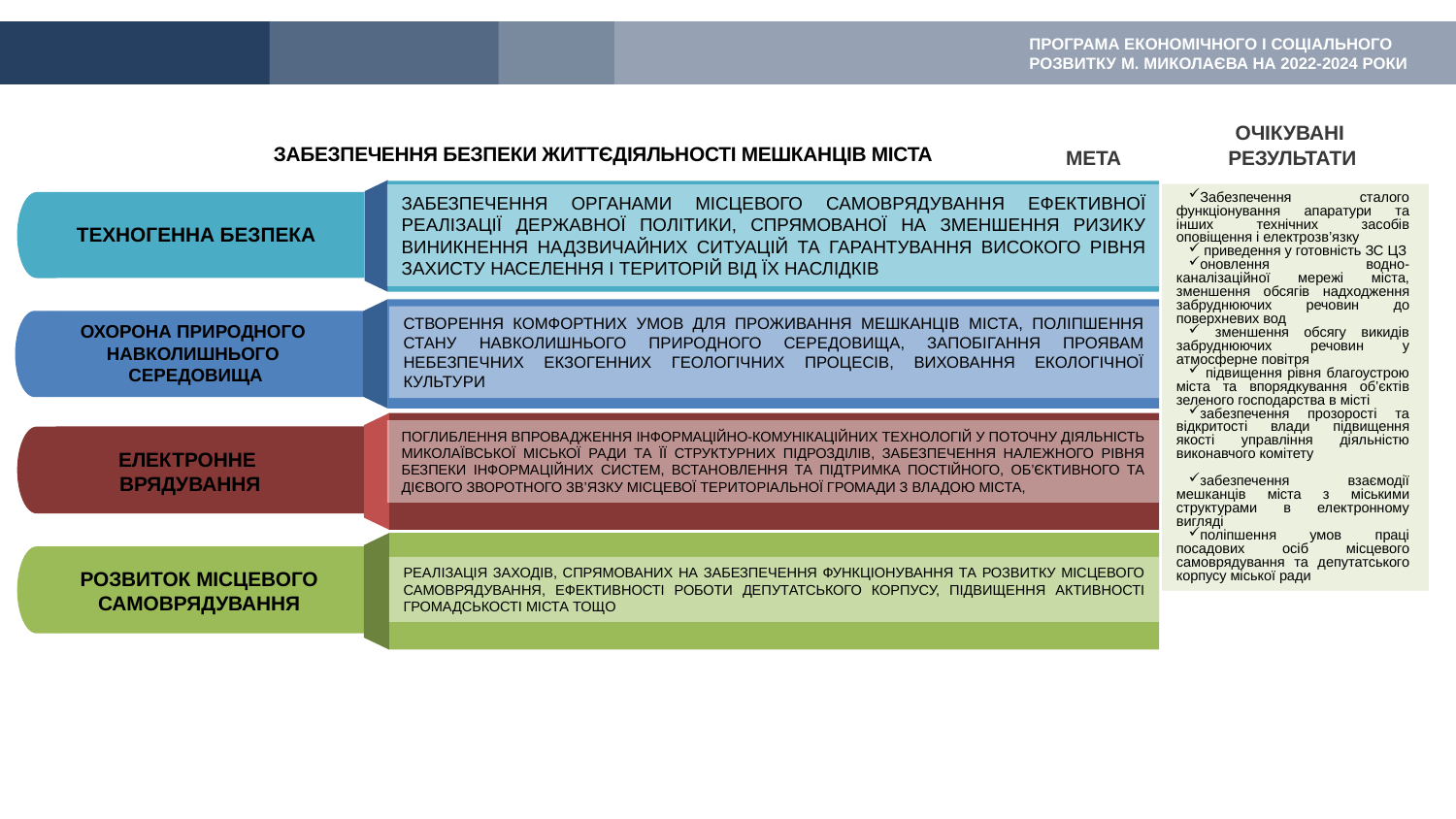

ПРОГРАМА ЕКОНОМІЧНОГО І СОЦІАЛЬНОГО РОЗВИТКУ М. МИКОЛАЄВА НА 2022-2024 РОКИ

ОЧІКУВАНІ
РЕЗУЛЬТАТИ
ЗАБЕЗПЕЧЕННЯ БЕЗПЕКИ ЖИТТЄДІЯЛЬНОСТІ МЕШКАНЦІВ МІСТА
МЕТА

Забезпечення сталого функціонування апаратури та інших технічних засобів оповіщення і електрозв’язку
 приведення у готовність ЗС ЦЗ
оновлення водно-каналізаційної мережі міста, зменшення обсягів надходження забруднюючих речовин до поверхневих вод
 зменшення обсягу викидів забруднюючих речовин у атмосферне повітря
 підвищення рівня благоустрою міста та впорядкування об’єктів зеленого господарства в місті
забезпечення прозорості та відкритості влади підвищення якості управління діяльністю виконавчого комітету

забезпечення взаємодії мешканців міста з міськими структурами в електронному вигляді
поліпшення умов праці посадових осіб місцевого самоврядування та депутатського корпусу міської ради
ЗАБЕЗПЕЧЕННЯ ОРГАНАМИ МІСЦЕВОГО САМОВРЯДУВАННЯ ЕФЕКТИВНОЇ РЕАЛІЗАЦІЇ ДЕРЖАВНОЇ ПОЛІТИКИ, СПРЯМОВАНОЇ НА ЗМЕНШЕННЯ РИЗИКУ ВИНИКНЕННЯ НАДЗВИЧАЙНИХ СИТУАЦІЙ ТА ГАРАНТУВАННЯ ВИСОКОГО РІВНЯ ЗАХИСТУ НАСЕЛЕННЯ І ТЕРИТОРІЙ ВІД ЇХ НАСЛІДКІВ
ТЕХНОГЕННА БЕЗПЕКА

СТВОРЕННЯ КОМФОРТНИХ УМОВ ДЛЯ ПРОЖИВАННЯ МЕШКАНЦІВ МІСТА, ПОЛІПШЕННЯ СТАНУ НАВКОЛИШНЬОГО ПРИРОДНОГО СЕРЕДОВИЩА, ЗАПОБІГАННЯ ПРОЯВАМ НЕБЕЗПЕЧНИХ ЕКЗОГЕННИХ ГЕОЛОГІЧНИХ ПРОЦЕСІВ, ВИХОВАННЯ ЕКОЛОГІЧНОЇ КУЛЬТУРИ
ОХОРОНА ПРИРОДНОГО
НАВКОЛИШНЬОГО
СЕРЕДОВИЩА

ПОГЛИБЛЕННЯ ВПРОВАДЖЕННЯ ІНФОРМАЦІЙНО-КОМУНІКАЦІЙНИХ ТЕХНОЛОГІЙ У ПОТОЧНУ ДІЯЛЬНІСТЬ МИКОЛАЇВСЬКОЇ МІСЬКОЇ РАДИ ТА ЇЇ СТРУКТУРНИХ ПІДРОЗДІЛІВ, ЗАБЕЗПЕЧЕННЯ НАЛЕЖНОГО РІВНЯ БЕЗПЕКИ ІНФОРМАЦІЙНИХ СИСТЕМ, ВСТАНОВЛЕННЯ ТА ПІДТРИМКА ПОСТІЙНОГО, ОБ’ЄКТИВНОГО ТА ДІЄВОГО ЗВОРОТНОГО ЗВ’ЯЗКУ МІСЦЕВОЇ ТЕРИТОРІАЛЬНОЇ ГРОМАДИ З ВЛАДОЮ МІСТА,
ЕЛЕКТРОННЕ
ВРЯДУВАННЯ

РЕАЛІЗАЦІЯ ЗАХОДІВ, СПРЯМОВАНИХ НА ЗАБЕЗПЕЧЕННЯ ФУНКЦІОНУВАННЯ ТА РОЗВИТКУ МІСЦЕВОГО САМОВРЯДУВАННЯ, ЕФЕКТИВНОСТІ РОБОТИ ДЕПУТАТСЬКОГО КОРПУСУ, ПІДВИЩЕННЯ АКТИВНОСТІ ГРОМАДСЬКОСТІ МІСТА ТОЩО
РОЗВИТОК МІСЦЕВОГО САМОВРЯДУВАННЯ